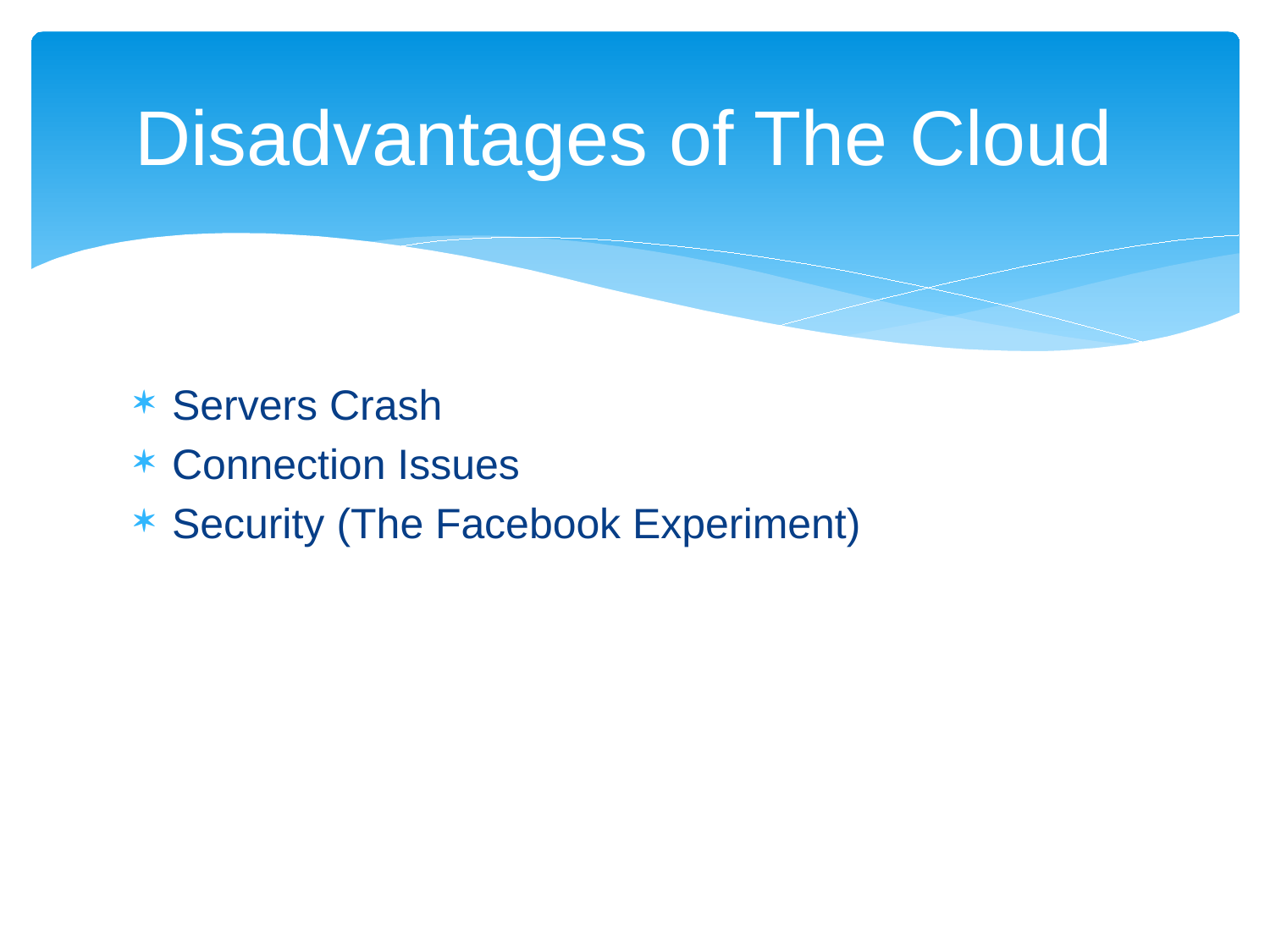

# Disadvantages of The Cloud
Servers Crash
Connection Issues
Security (The Facebook Experiment)